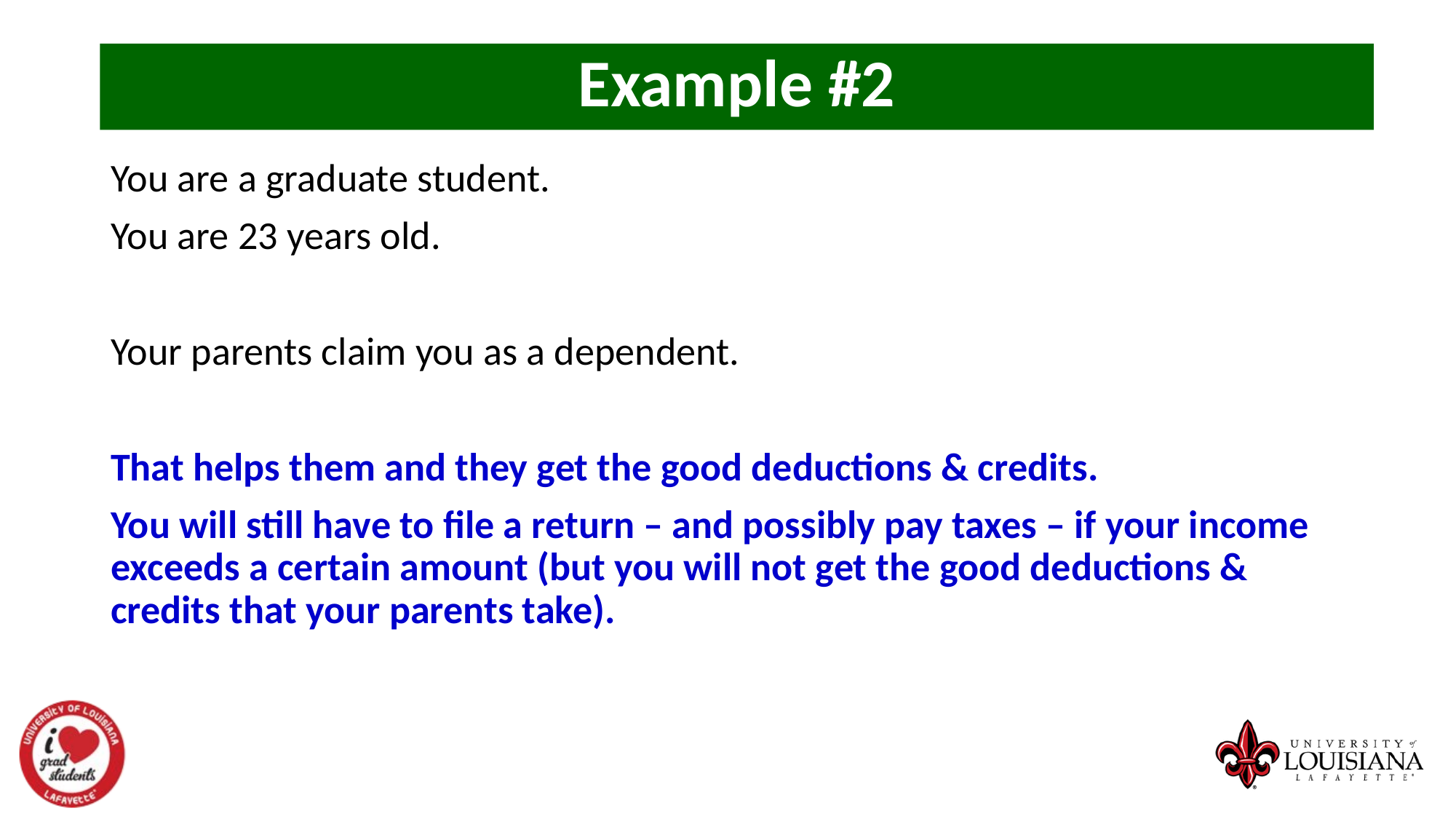

Example #2
You are a graduate student.
You are 23 years old.

Your parents claim you as a dependent.

That helps them and they get the good deductions & credits.
You will still have to file a return – and possibly pay taxes – if your income exceeds a certain amount (but you will not get the good deductions & credits that your parents take).